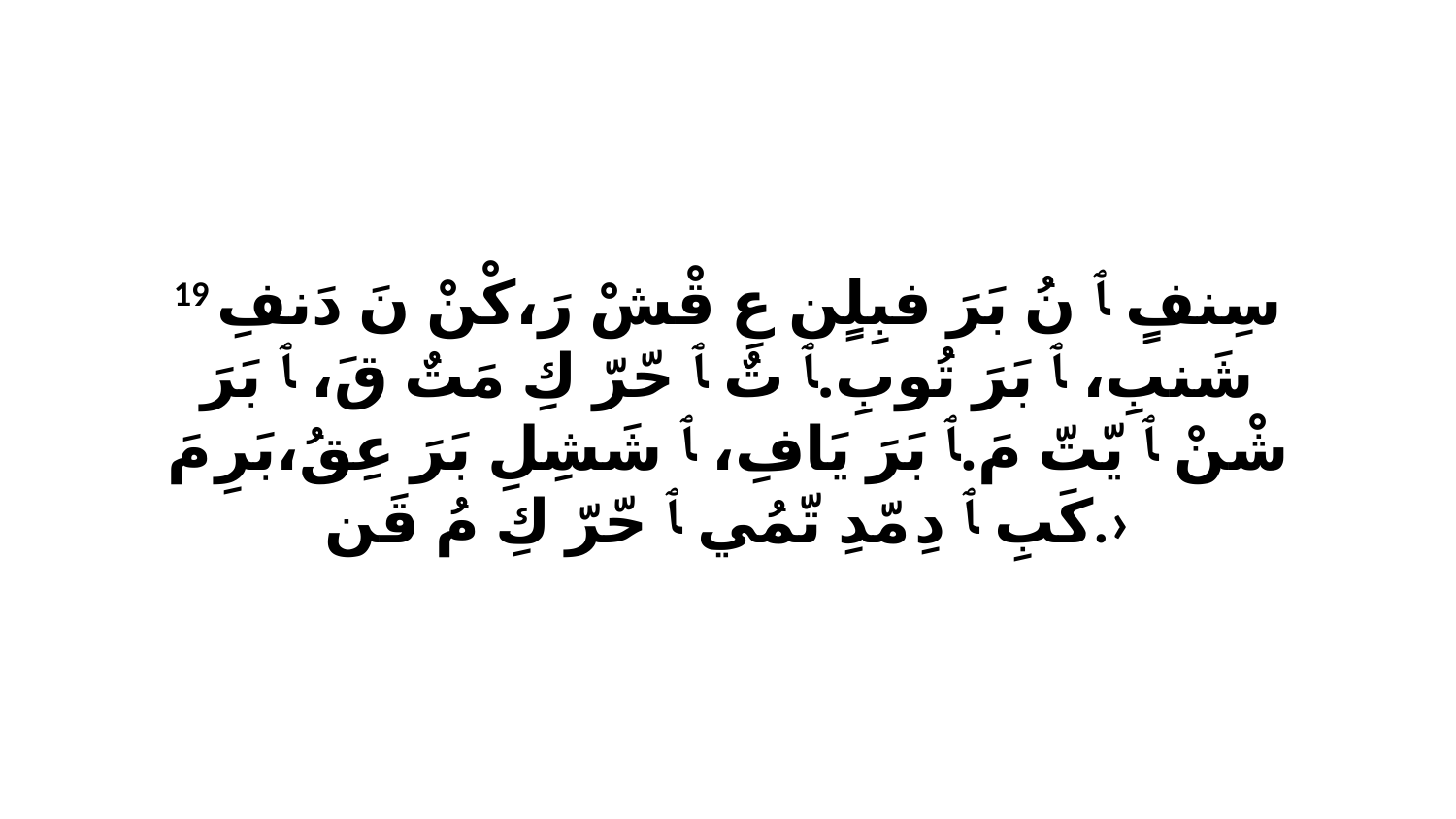

19 سِنفٍ ﭑ نُ بَرَ فبِلٍن عِ قْشْ رَ،كْنْ نَ دَنفِ شَنبِ، ﭑ بَرَ تُوبِ.ﭑ تٌ ﭑ حّرّ كِ مَتٌ قَ، ﭑ بَرَ شْنْ ﭑ يّتّ مَ.ﭑ بَرَ يَافِ، ﭑ شَشِلِ بَرَ عِقُ،بَرِ مَ كَبِ ﭑ دِ مّدِ تّمُي ﭑ حّرّ كِ مُ قَن.›